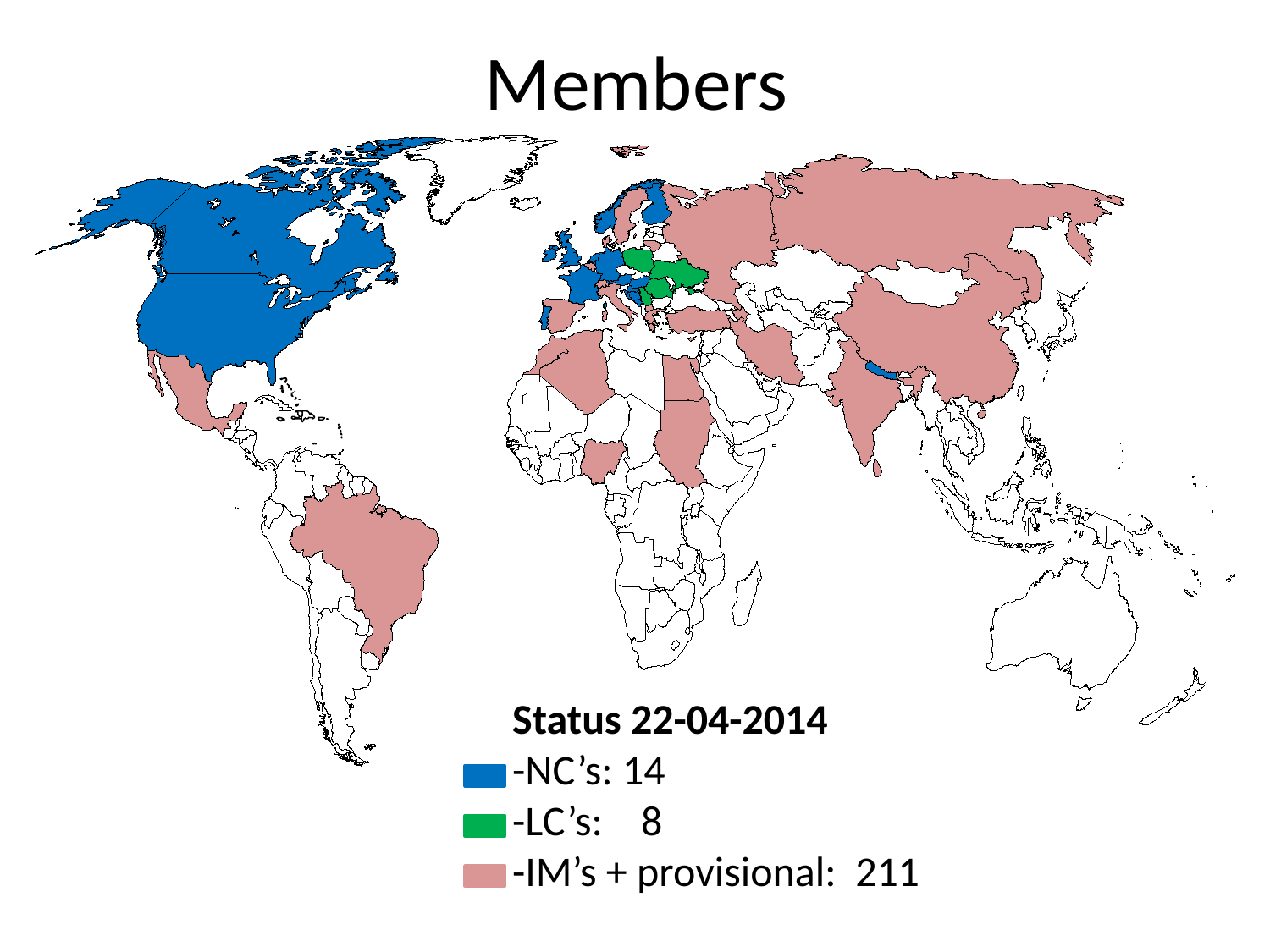

# Members

Status 22-04-2014
-NC’s: 14
-LC’s:    8
-IM’s + provisional:  211